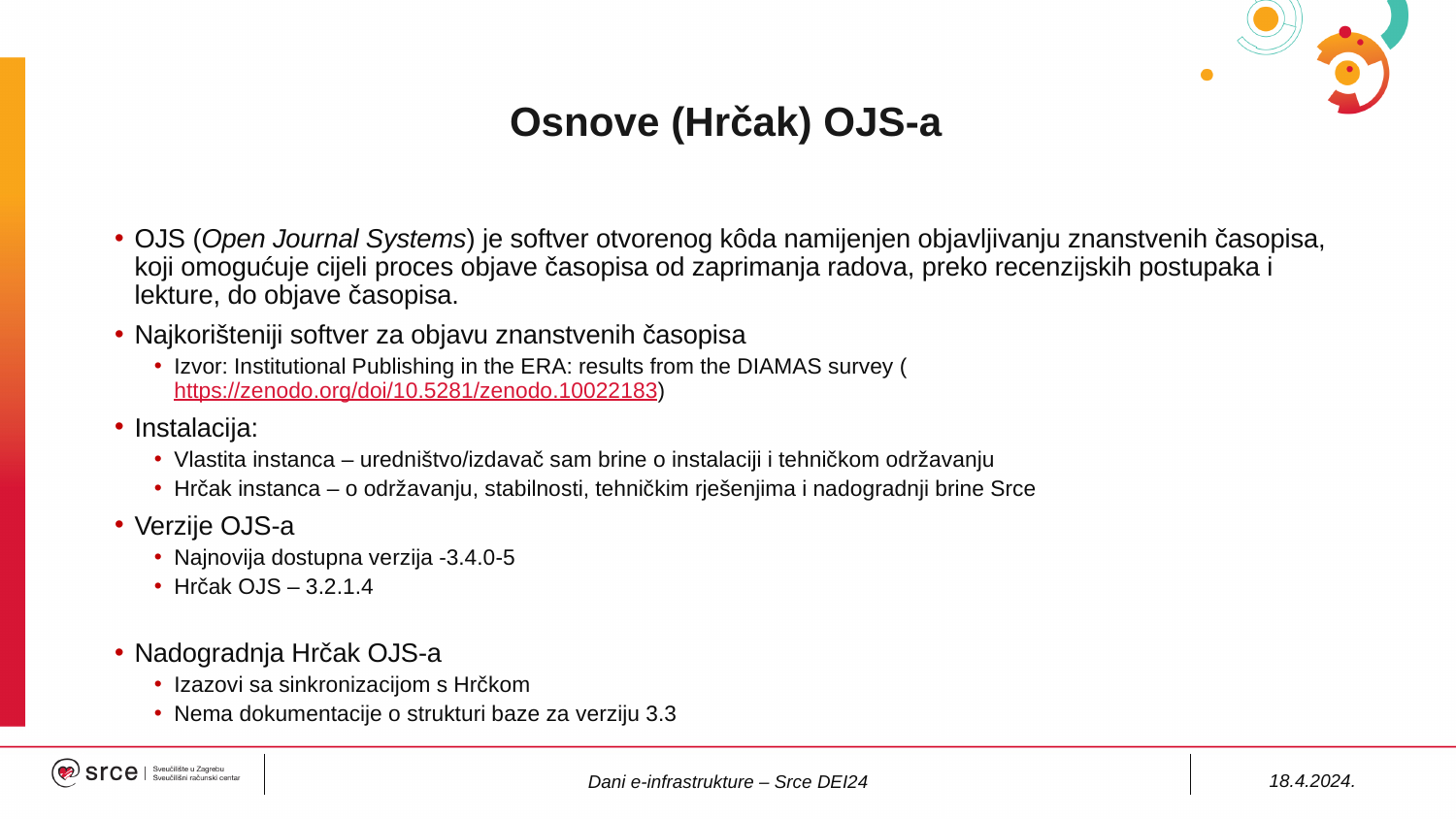

# Osnove (Hrčak) OJS-a
OJS (Open Journal Systems) je softver otvorenog kôda namijenjen objavljivanju znanstvenih časopisa, koji omogućuje cijeli proces objave časopisa od zaprimanja radova, preko recenzijskih postupaka i lekture, do objave časopisa.
Najkorišteniji softver za objavu znanstvenih časopisa
Izvor: Institutional Publishing in the ERA: results from the DIAMAS survey (https://zenodo.org/doi/10.5281/zenodo.10022183)
Instalacija:
Vlastita instanca – uredništvo/izdavač sam brine o instalaciji i tehničkom održavanju
Hrčak instanca – o održavanju, stabilnosti, tehničkim rješenjima i nadogradnji brine Srce
Verzije OJS-a
Najnovija dostupna verzija -3.4.0-5
Hrčak OJS – 3.2.1.4

Nadogradnja Hrčak OJS-a
Izazovi sa sinkronizacijom s Hrčkom
Nema dokumentacije o strukturi baze za verziju 3.3
18.4.2024.
Dani e-infrastrukture – Srce DEI24